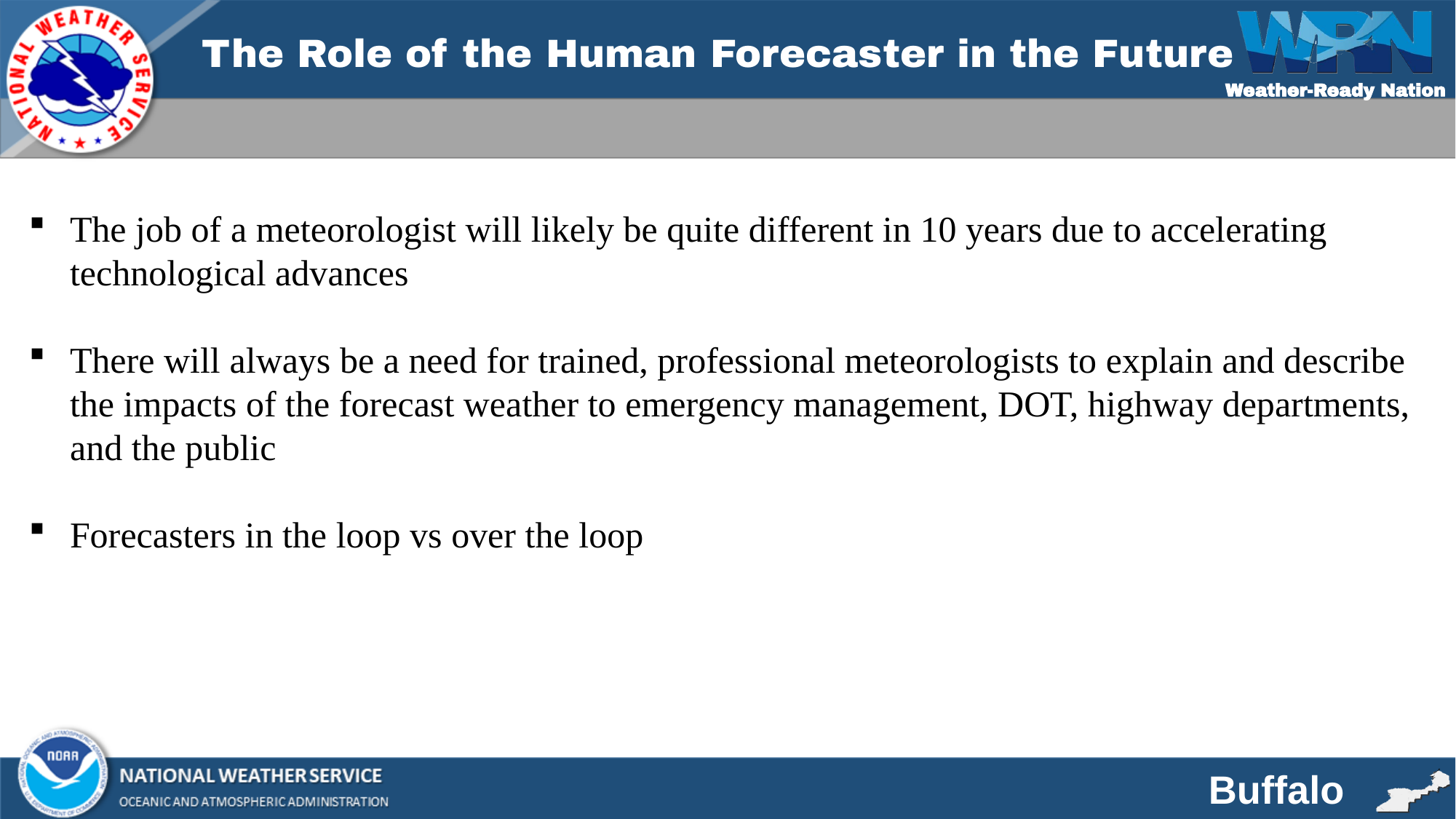

# The Role of the Human Forecaster in the Future
The job of a meteorologist will likely be quite different in 10 years due to accelerating technological advances

There will always be a need for trained, professional meteorologists to explain and describe the impacts of the forecast weather to emergency management, DOT, highway departments, and the public

Forecasters in the loop vs over the loop